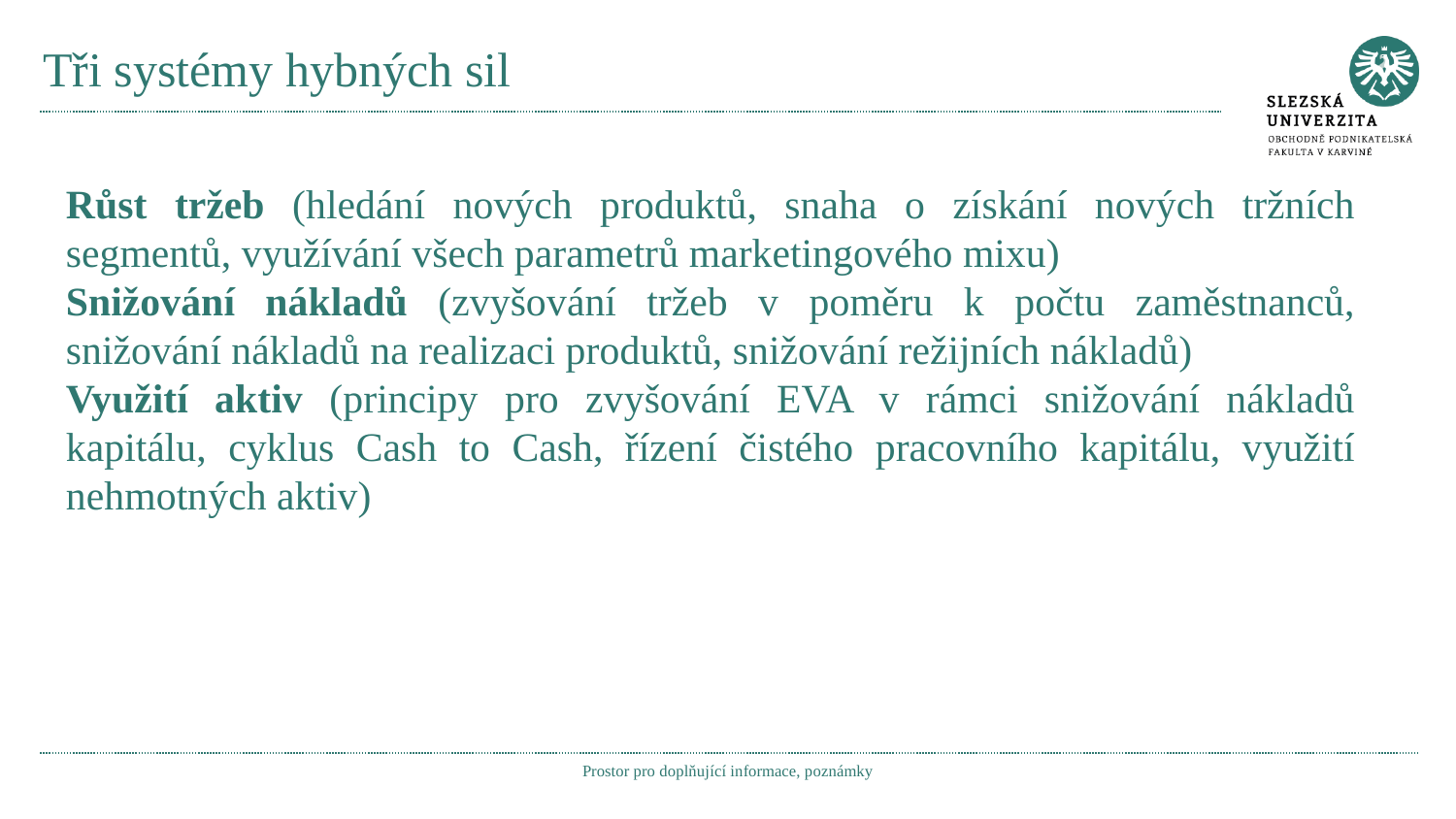

# Tři systémy hybných sil
Růst tržeb (hledání nových produktů, snaha o získání nových tržních segmentů, využívání všech parametrů marketingového mixu)
Snižování nákladů (zvyšování tržeb v poměru k počtu zaměstnanců, snižování nákladů na realizaci produktů, snižování režijních nákladů)
Využití aktiv (principy pro zvyšování EVA v rámci snižování nákladů kapitálu, cyklus Cash to Cash, řízení čistého pracovního kapitálu, využití nehmotných aktiv)
Prostor pro doplňující informace, poznámky